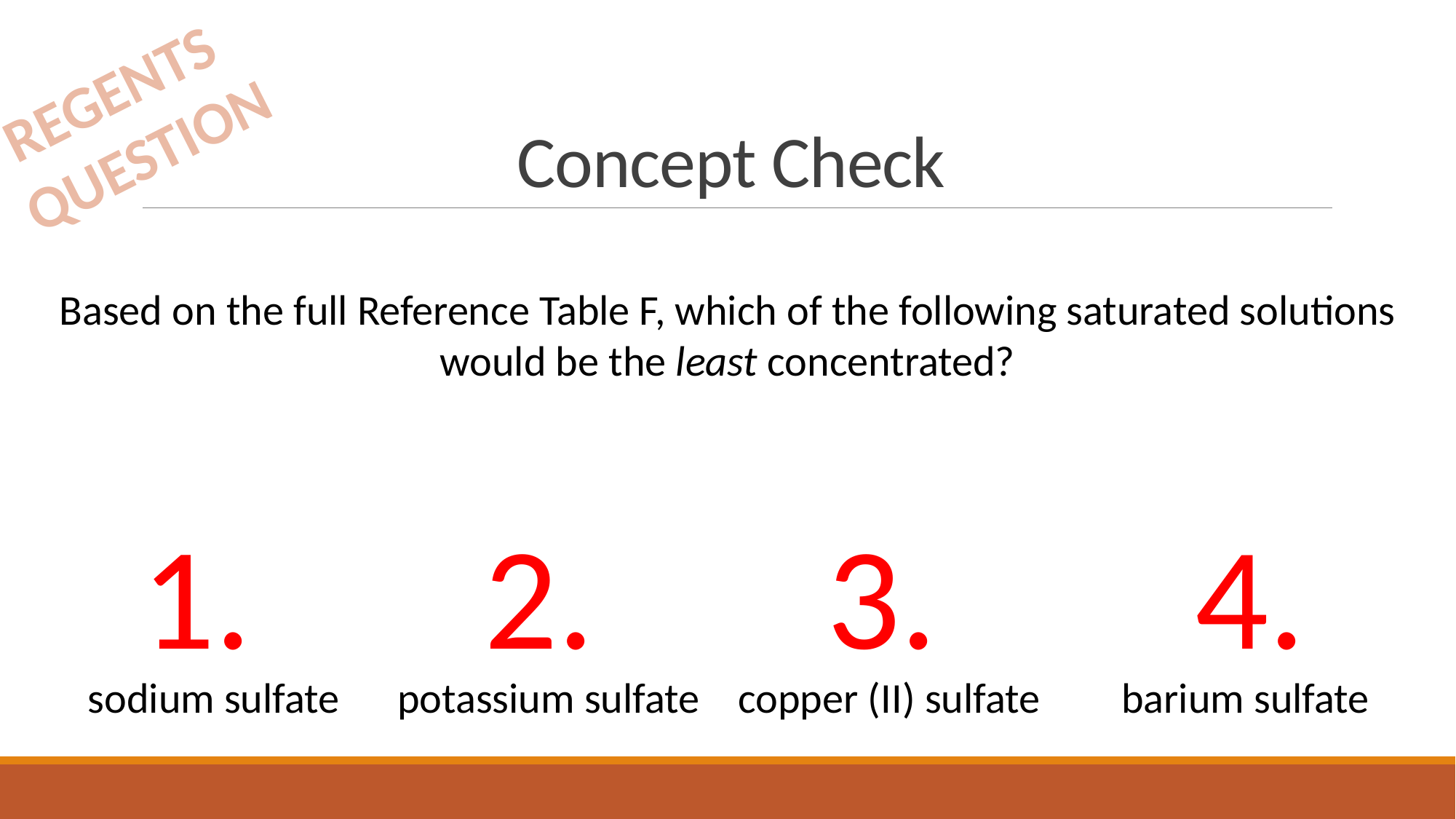

# Concept Check
REGENTS
QUESTION
Based on the full Reference Table F, which of the following saturated solutions would be the least concentrated?
1.
2.
3.
4.
        sodium sulfate      potassium sulfate    copper (II) sulfate	  barium sulfate